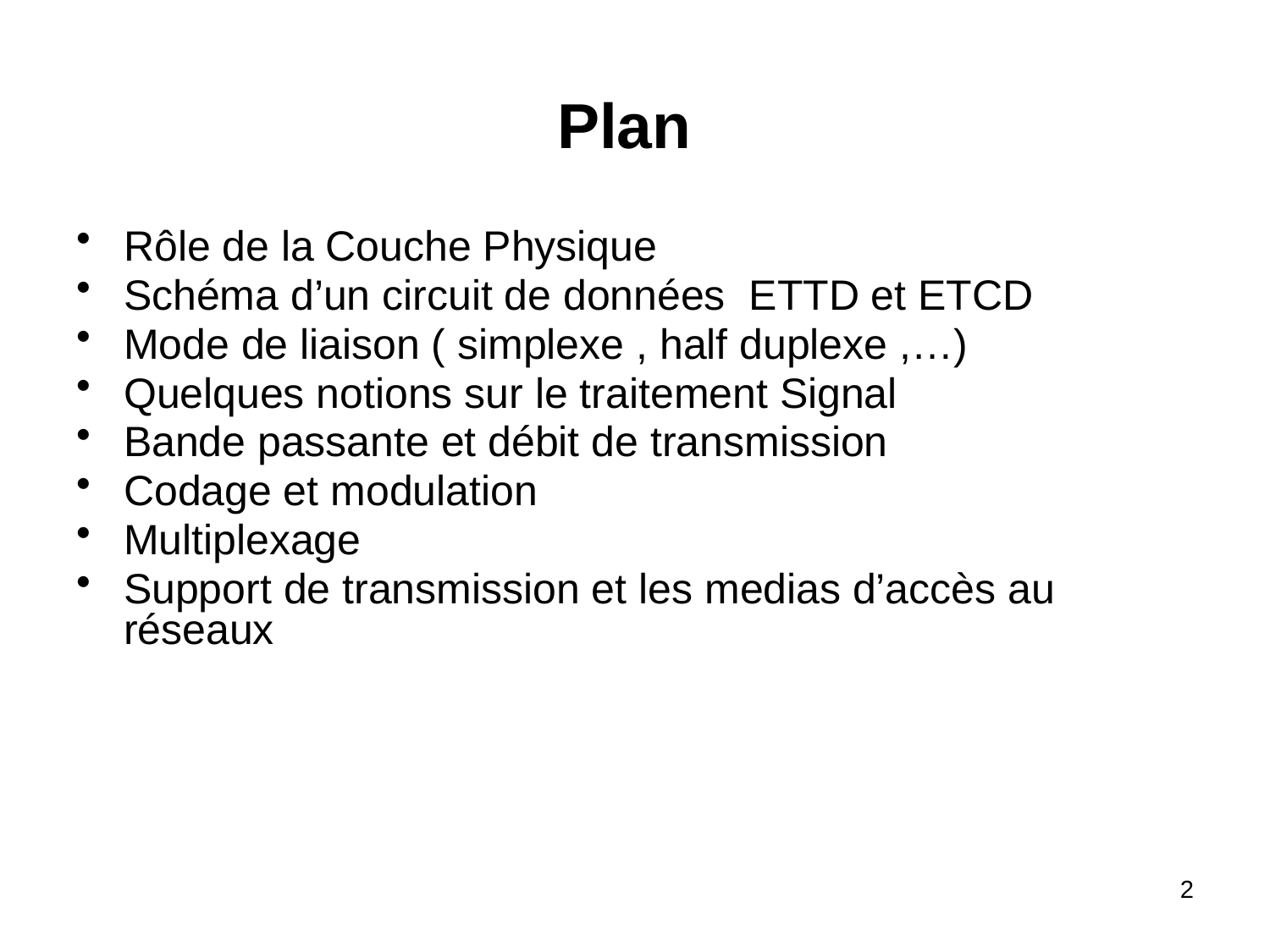

# Plan
Rôle de la Couche Physique
Schéma d’un circuit de données  ETTD et ETCD
Mode de liaison ( simplexe , half duplexe ,…)
Quelques notions sur le traitement Signal
Bande passante et débit de transmission
Codage et modulation
Multiplexage
Support de transmission et les medias d’accès au réseaux

2